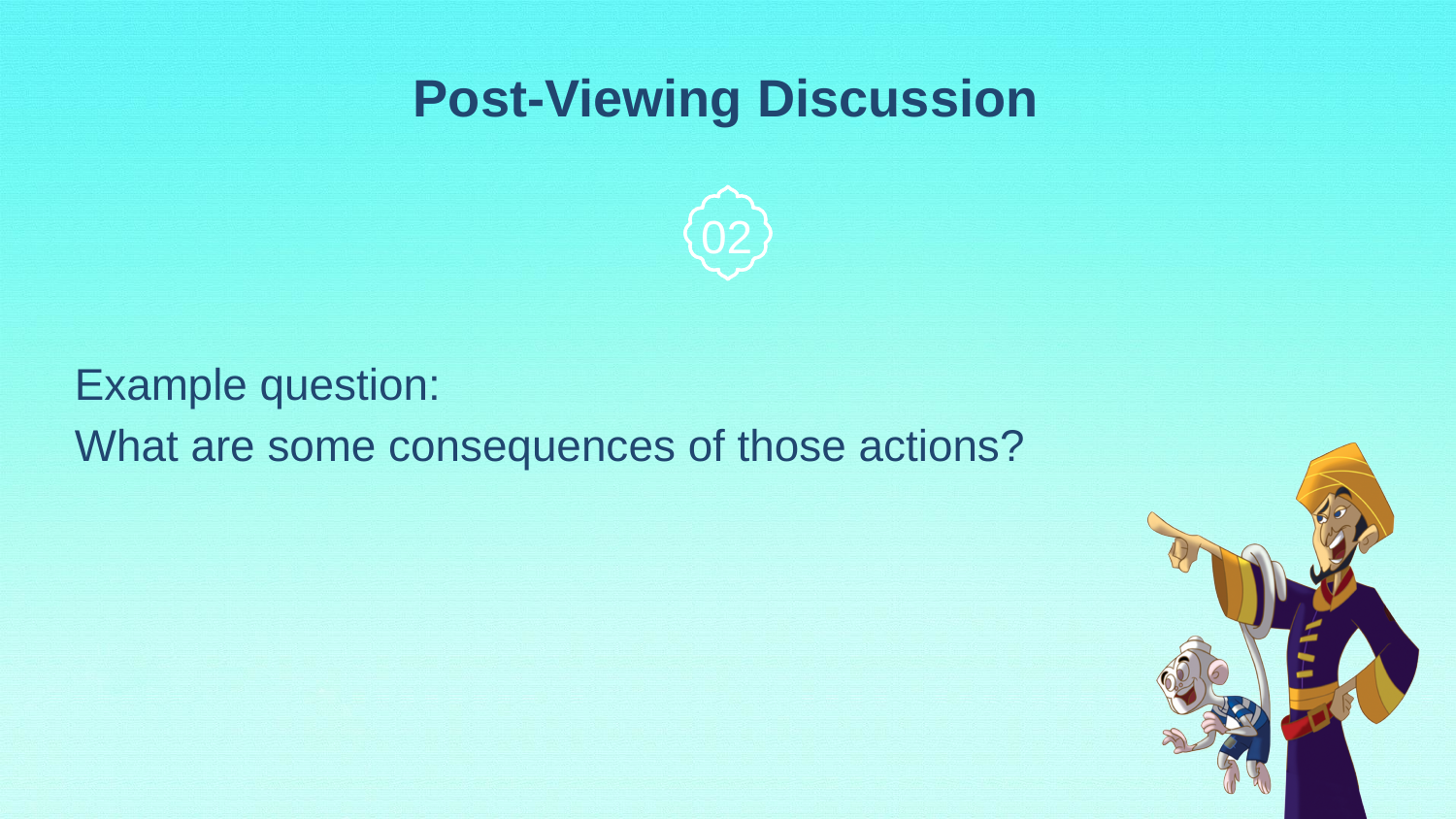

# Post-Viewing Discussion
02
Example question:
What are some consequences of those actions?